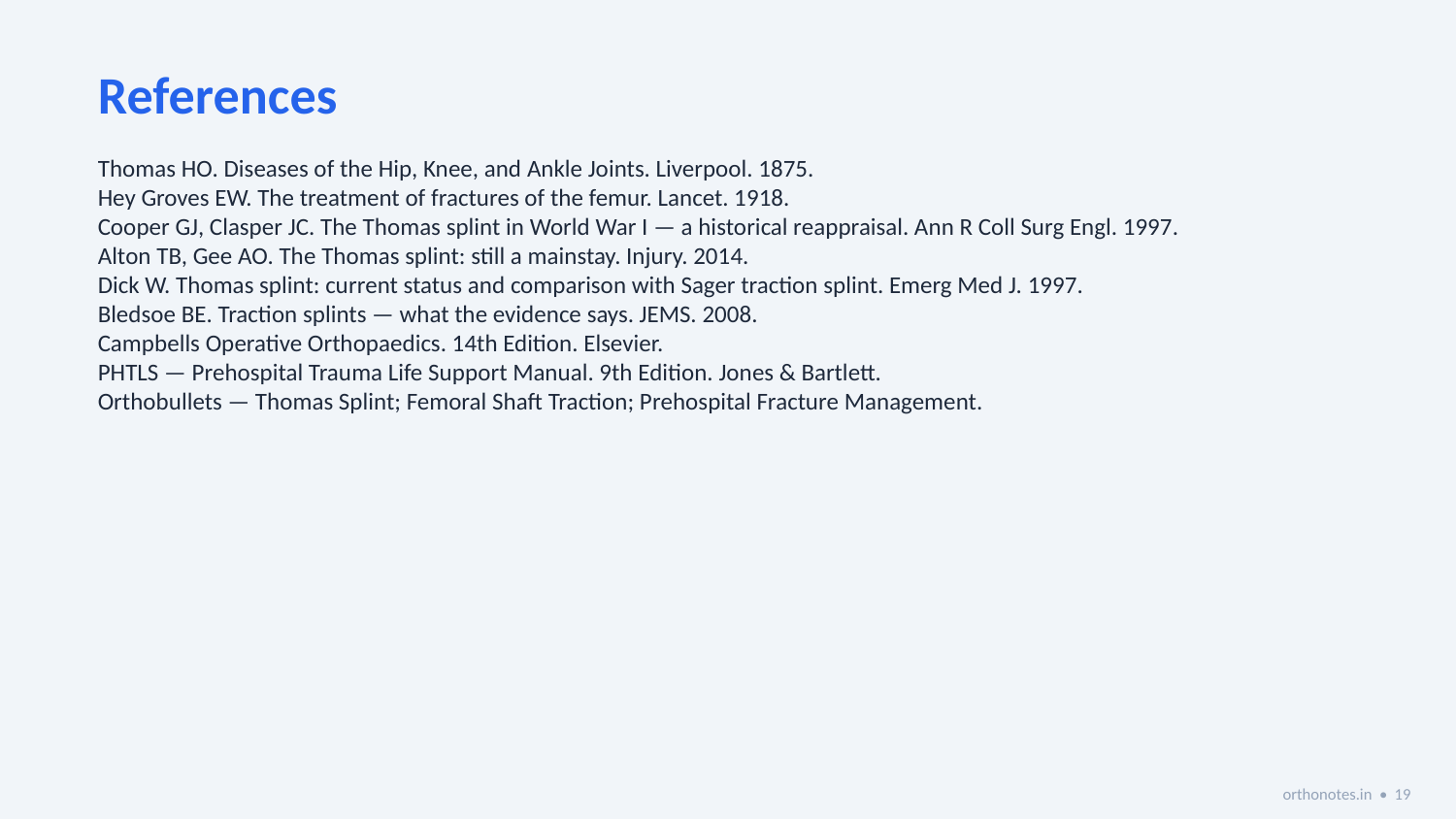

References
Thomas HO. Diseases of the Hip, Knee, and Ankle Joints. Liverpool. 1875.
Hey Groves EW. The treatment of fractures of the femur. Lancet. 1918.
Cooper GJ, Clasper JC. The Thomas splint in World War I — a historical reappraisal. Ann R Coll Surg Engl. 1997.
Alton TB, Gee AO. The Thomas splint: still a mainstay. Injury. 2014.
Dick W. Thomas splint: current status and comparison with Sager traction splint. Emerg Med J. 1997.
Bledsoe BE. Traction splints — what the evidence says. JEMS. 2008.
Campbells Operative Orthopaedics. 14th Edition. Elsevier.
PHTLS — Prehospital Trauma Life Support Manual. 9th Edition. Jones & Bartlett.
Orthobullets — Thomas Splint; Femoral Shaft Traction; Prehospital Fracture Management.
orthonotes.in  •  19